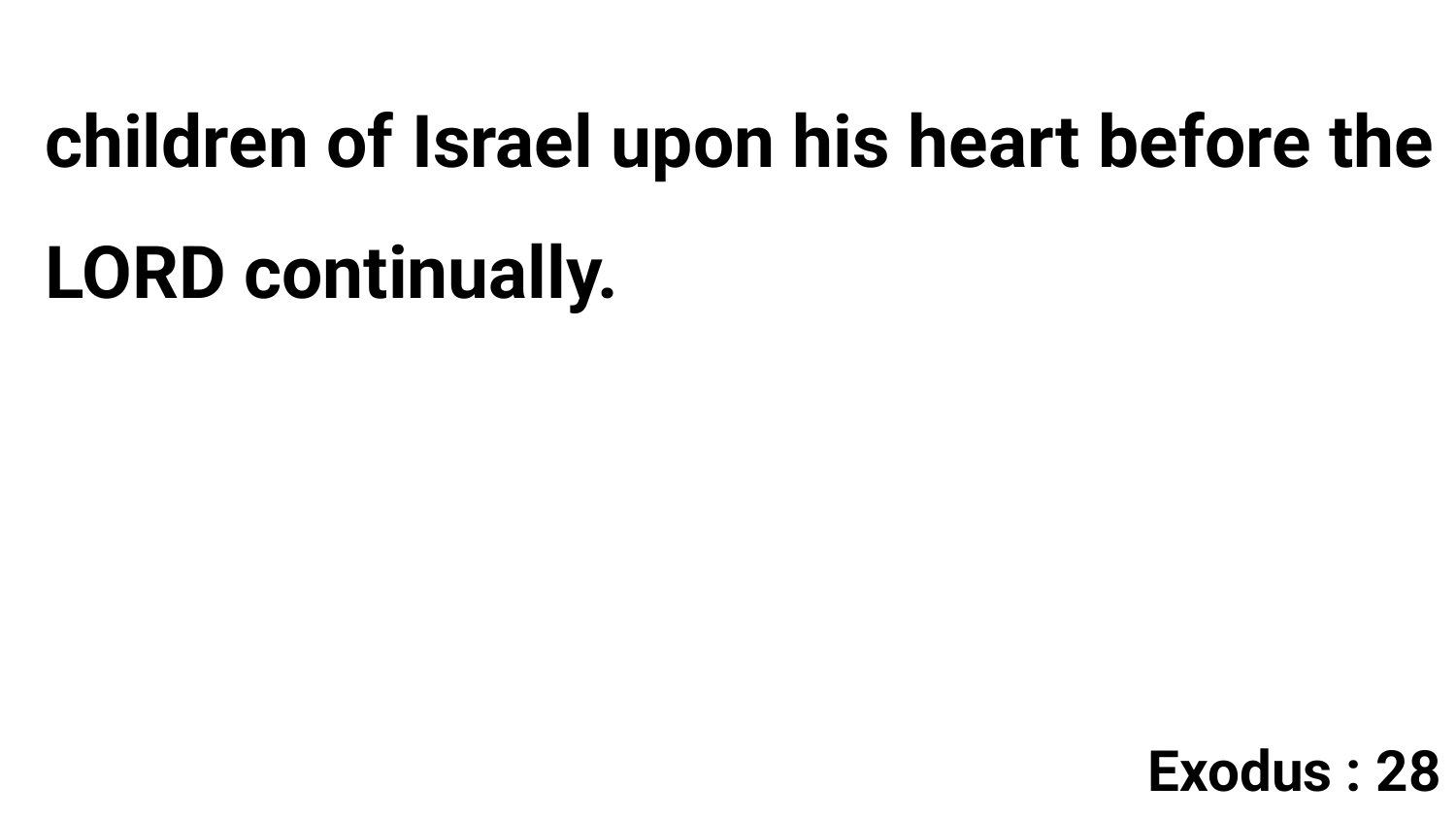

children of Israel upon his heart before the LORD continually.
Exodus : 28